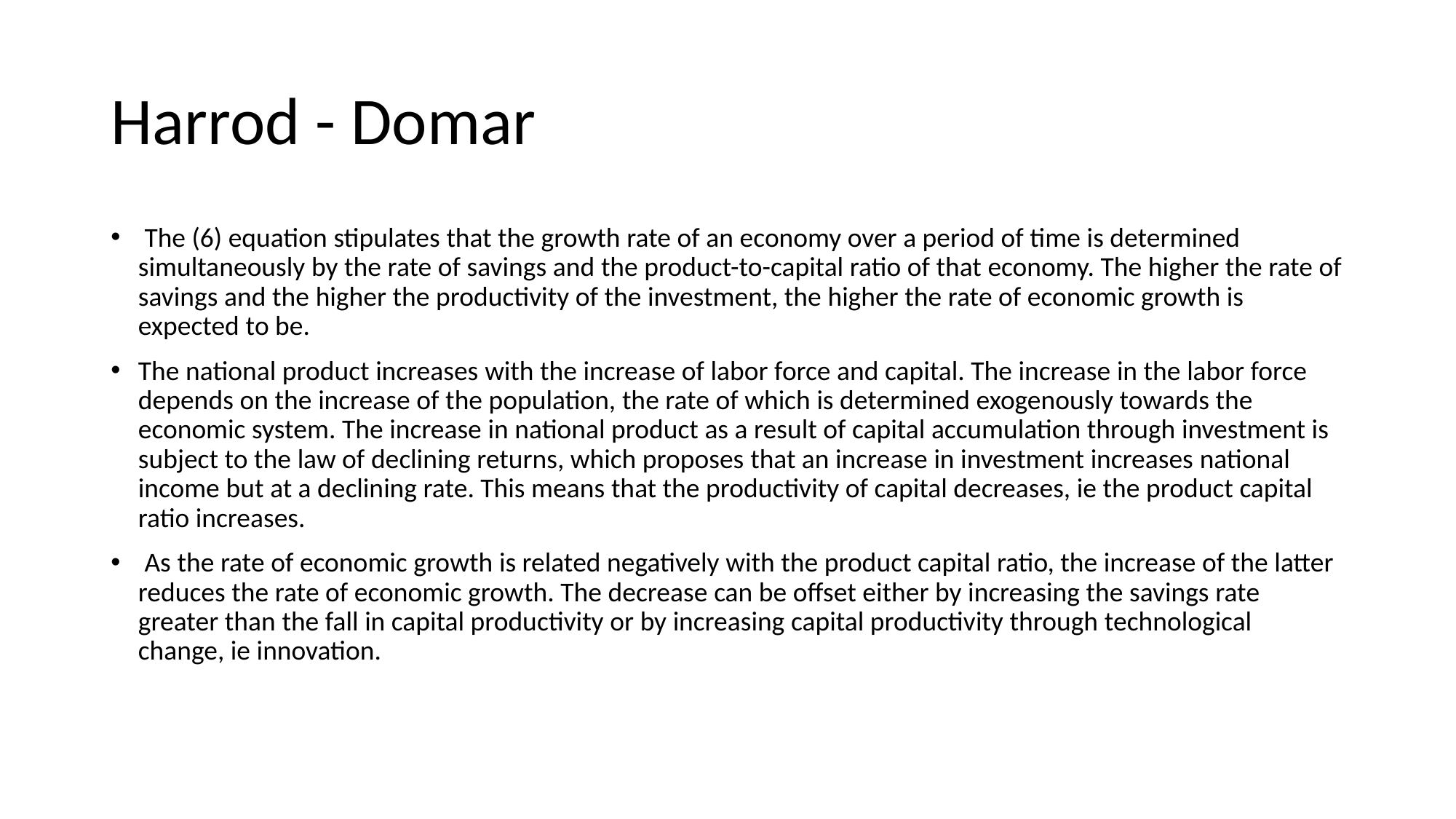

# Harrod - Domar
 The (6) equation stipulates that the growth rate of an economy over a period of time is determined simultaneously by the rate of savings and the product-to-capital ratio of that economy. The higher the rate of savings and the higher the productivity of the investment, the higher the rate of economic growth is expected to be.
The national product increases with the increase of labor force and capital. The increase in the labor force depends on the increase of the population, the rate of which is determined exogenously towards the economic system. The increase in national product as a result of capital accumulation through investment is subject to the law of declining returns, which proposes that an increase in investment increases national income but at a declining rate. This means that the productivity of capital decreases, ie the product capital ratio increases.
 As the rate of economic growth is related negatively with the product capital ratio, the increase of the latter reduces the rate of economic growth. The decrease can be offset either by increasing the savings rate greater than the fall in capital productivity or by increasing capital productivity through technological change, ie innovation.